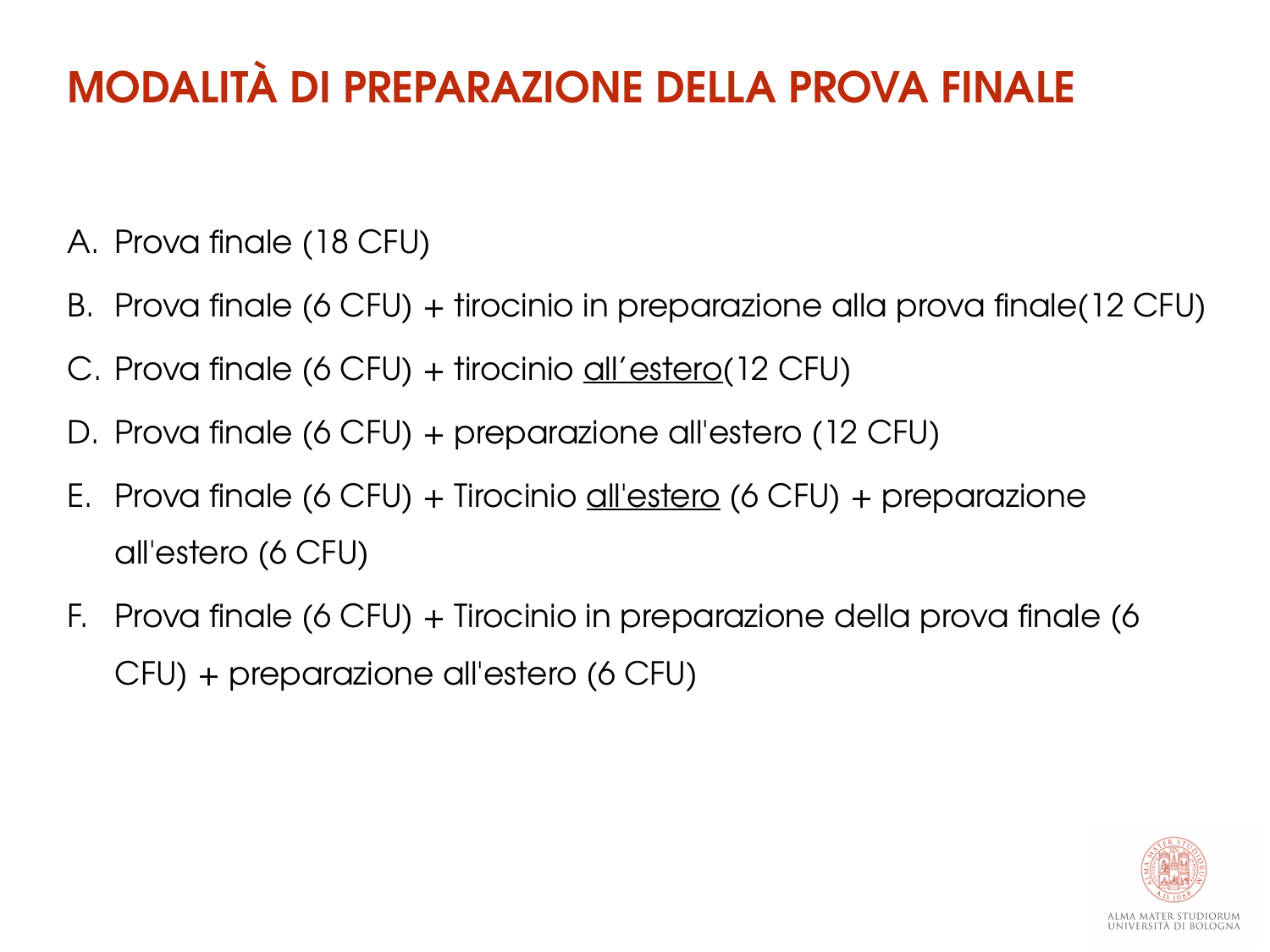

MODALITÀ DI PREPARAZIONE DELLA PROVA FINALE

Prova finale (18 CFU)
Prova finale (6 CFU) + tirocinio in preparazione alla prova finale(12 CFU)
Prova finale (6 CFU) + tirocinio all’estero(12 CFU)
Prova finale (6 CFU) + preparazione all'estero (12 CFU)
Prova finale (6 CFU) + Tirocinio all'estero (6 CFU) + preparazione all'estero (6 CFU)
Prova finale (6 CFU) + Tirocinio in preparazione della prova finale (6 CFU) + preparazione all'estero (6 CFU)